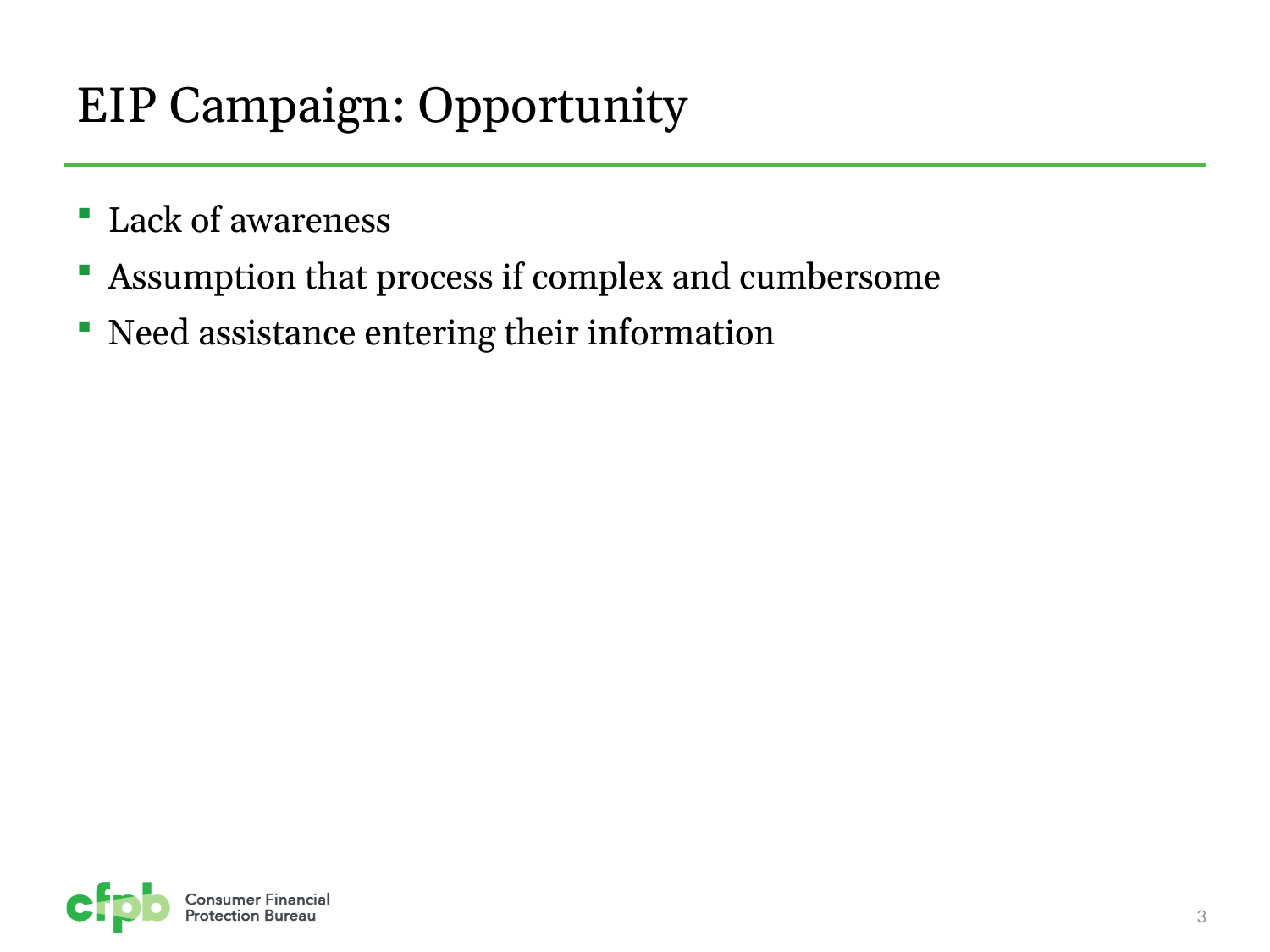

# EIP Campaign: Opportunity
Lack of awareness
Assumption that process if complex and cumbersome
Need assistance entering their information

3